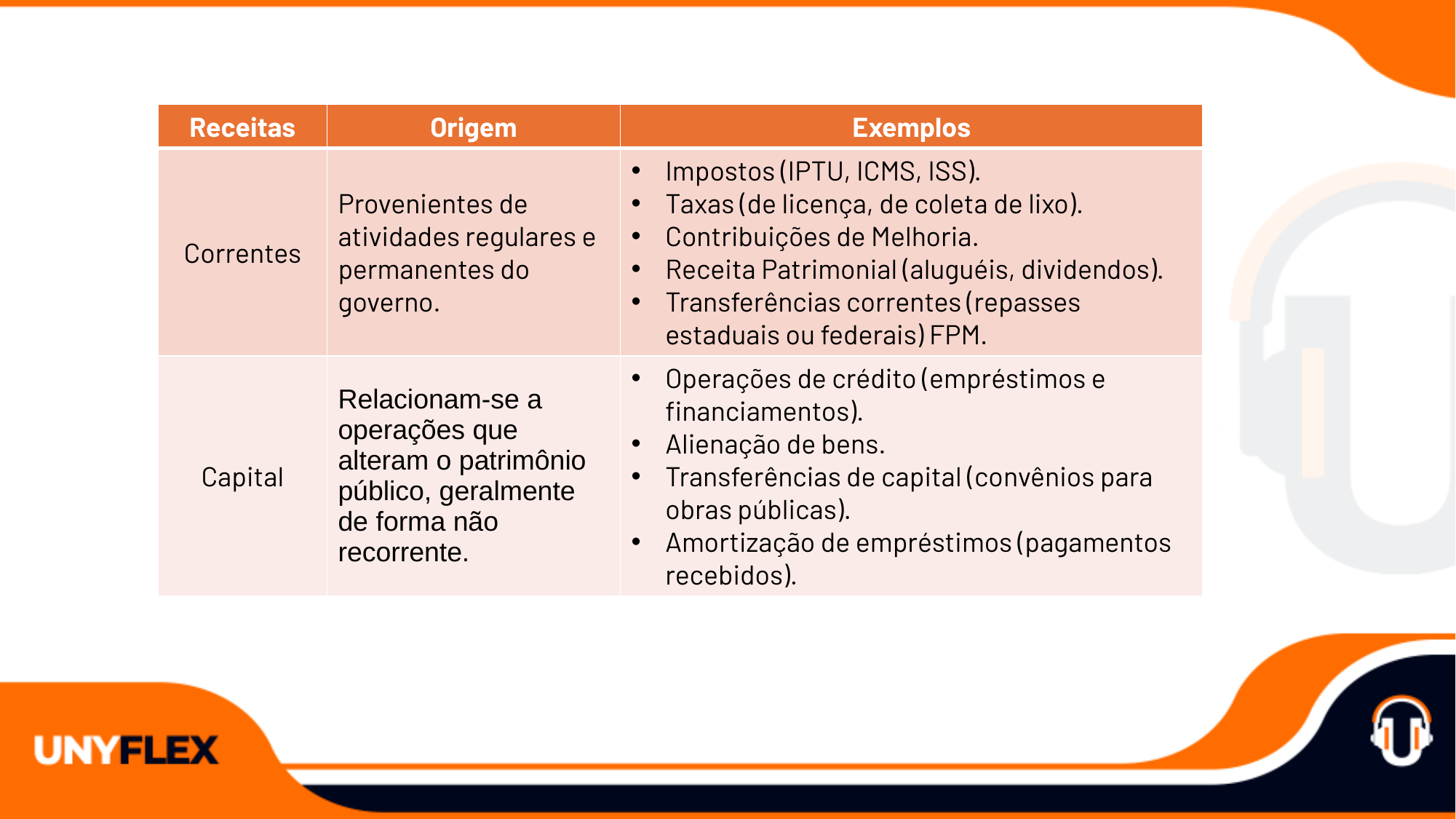

| Receitas | Origem | Exemplos |
| --- | --- | --- |
| Correntes | Provenientes de atividades regulares e permanentes do governo. | Impostos (IPTU, ICMS, ISS). Taxas (de licença, de coleta de lixo). Contribuições de Melhoria. Receita Patrimonial (aluguéis, dividendos). Transferências correntes (repasses estaduais ou federais) FPM. |
| Capital | Relacionam-se a operações que alteram o patrimônio público, geralmente de forma não recorrente. | Operações de crédito (empréstimos e financiamentos). Alienação de bens. Transferências de capital (convênios para obras públicas). Amortização de empréstimos (pagamentos recebidos). |